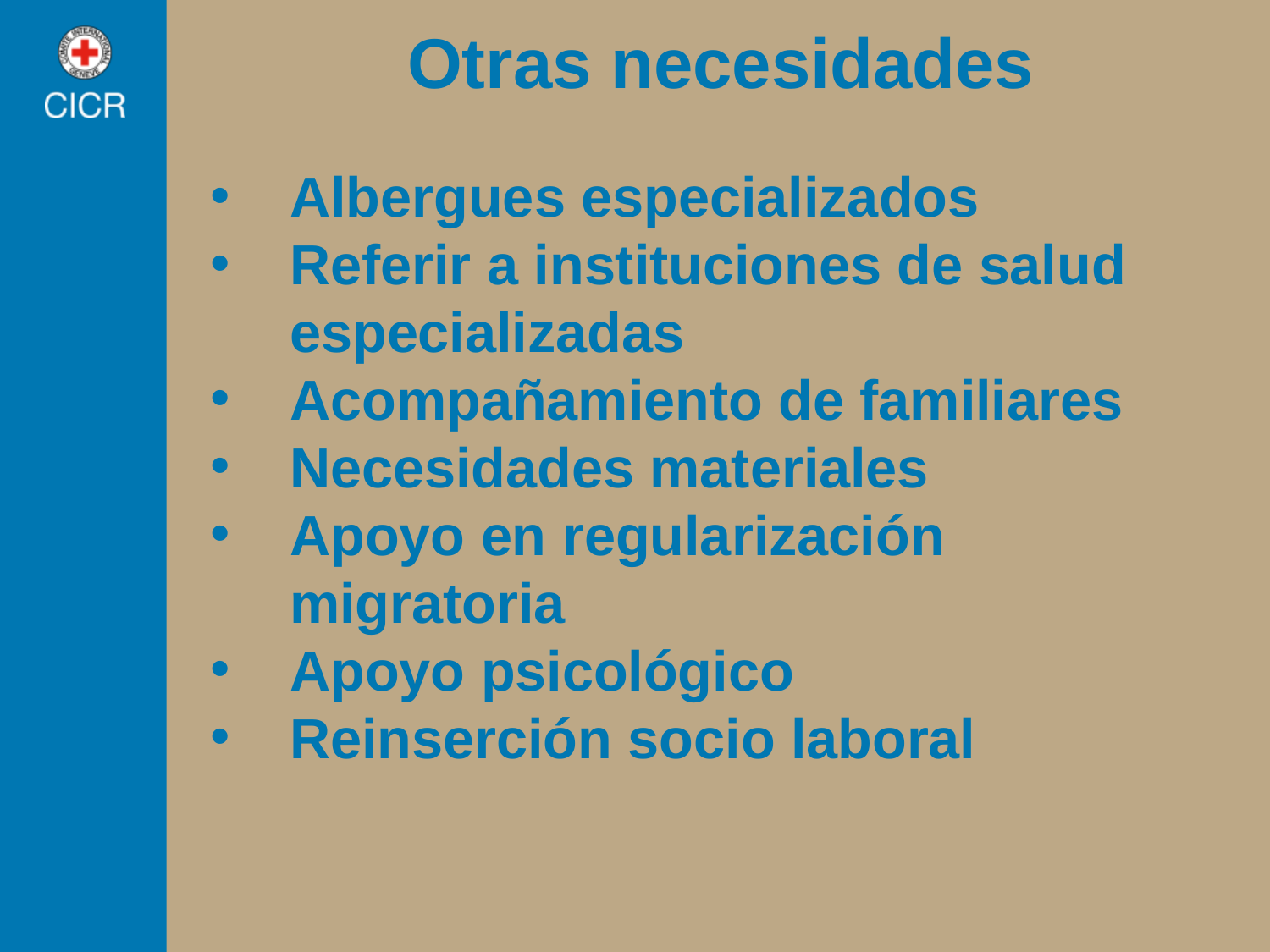

Albergues especializados
Referir a instituciones de salud especializadas
Acompañamiento de familiares
Necesidades materiales
Apoyo en regularización migratoria
Apoyo psicológico
Reinserción socio laboral

# Otras necesidades